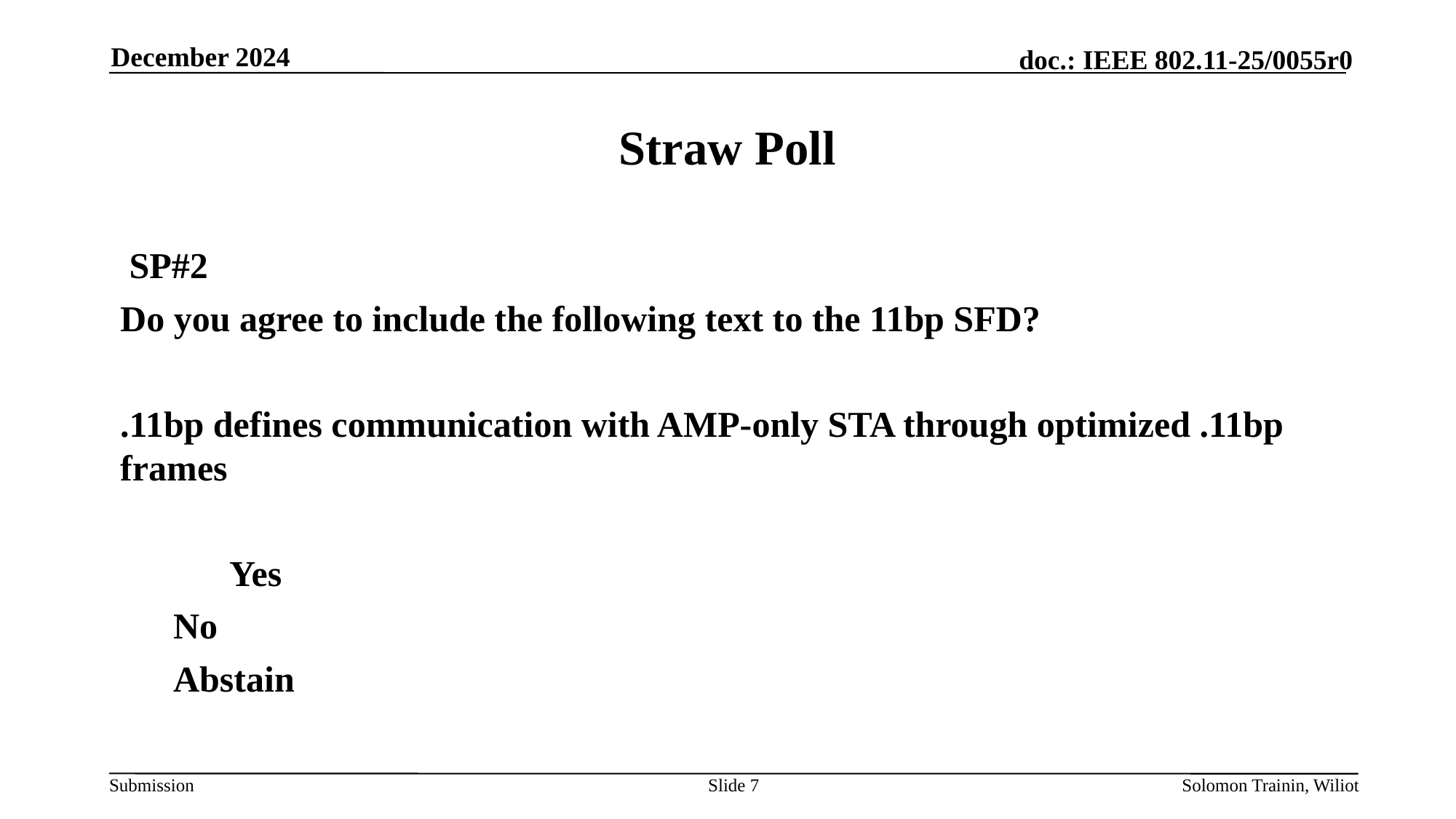

December 2024
# Straw Poll
 SP#2
Do you agree to include the following text to the 11bp SFD?

.11bp defines communication with AMP-only STA through optimized .11bp frames

	Yes
No
Abstain
Slide 7
Solomon Trainin, Wiliot